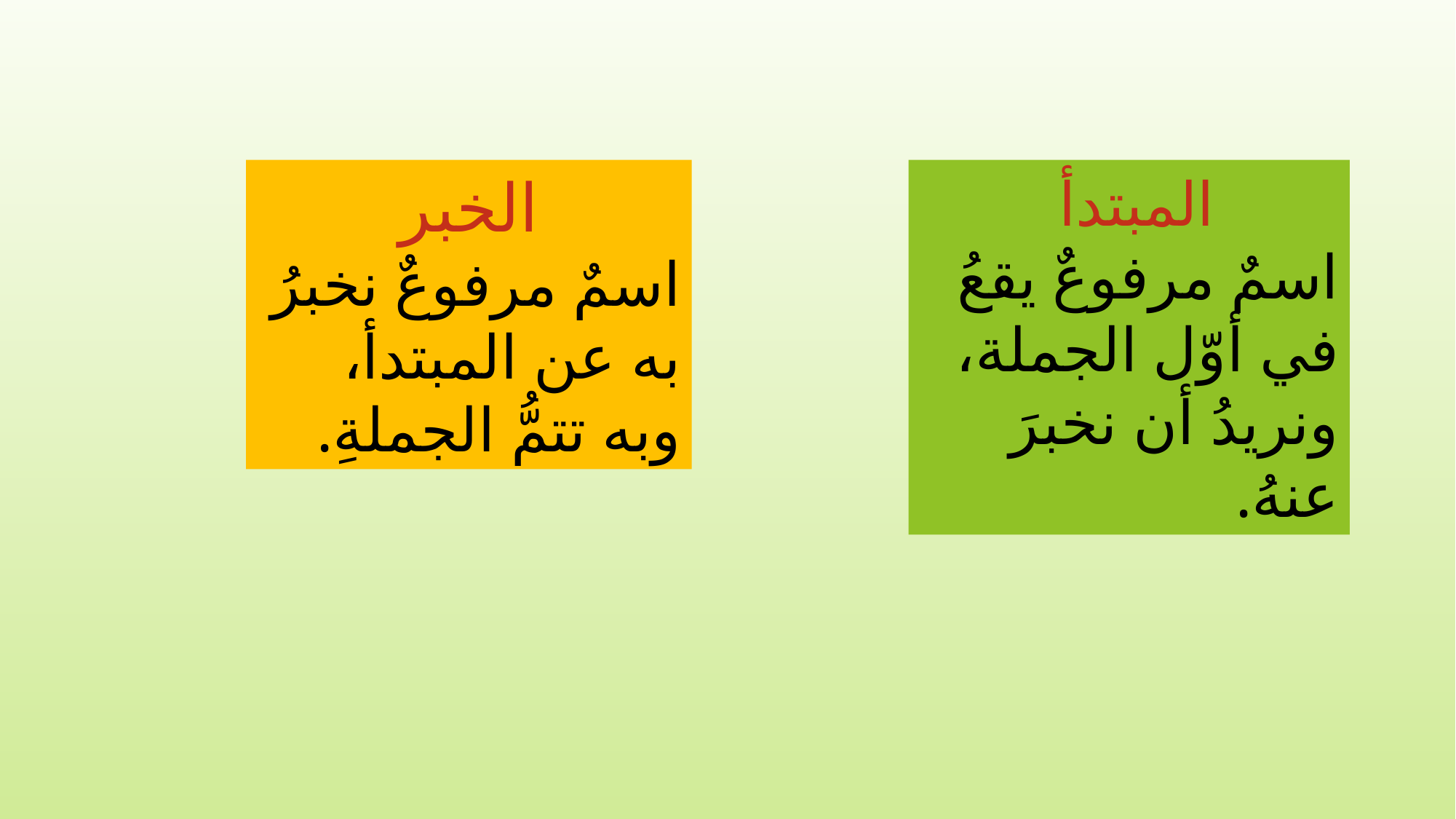

الخبر
اسمٌ مرفوعٌ نخبرُ به عن المبتدأ، وبه تتمُّ الجملةِ.
المبتدأ
اسمٌ مرفوعٌ يقعُ في أوّل الجملة،
ونريدُ أن نخبرَ عنهُ.